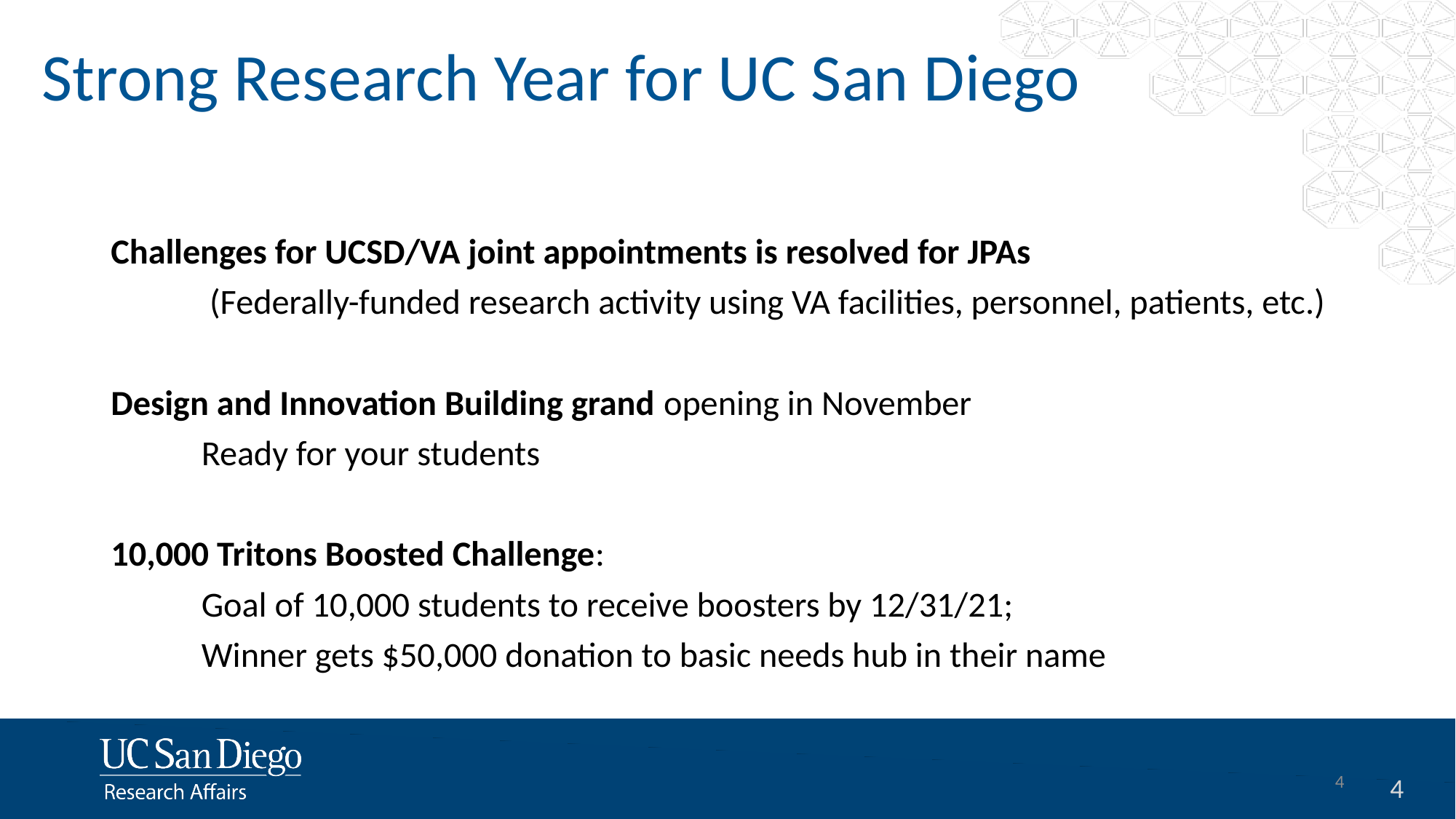

# Strong Research Year for UC San Diego

Challenges for UCSD/VA joint appointments is resolved for JPAs
 	(Federally-funded research activity using VA facilities, personnel, patients, etc.)

Design and Innovation Building grand opening in November
	Ready for your students

10,000 Tritons Boosted Challenge:
	Goal of 10,000 students to receive boosters by 12/31/21;
	Winner gets $50,000 donation to basic needs hub in their name

4